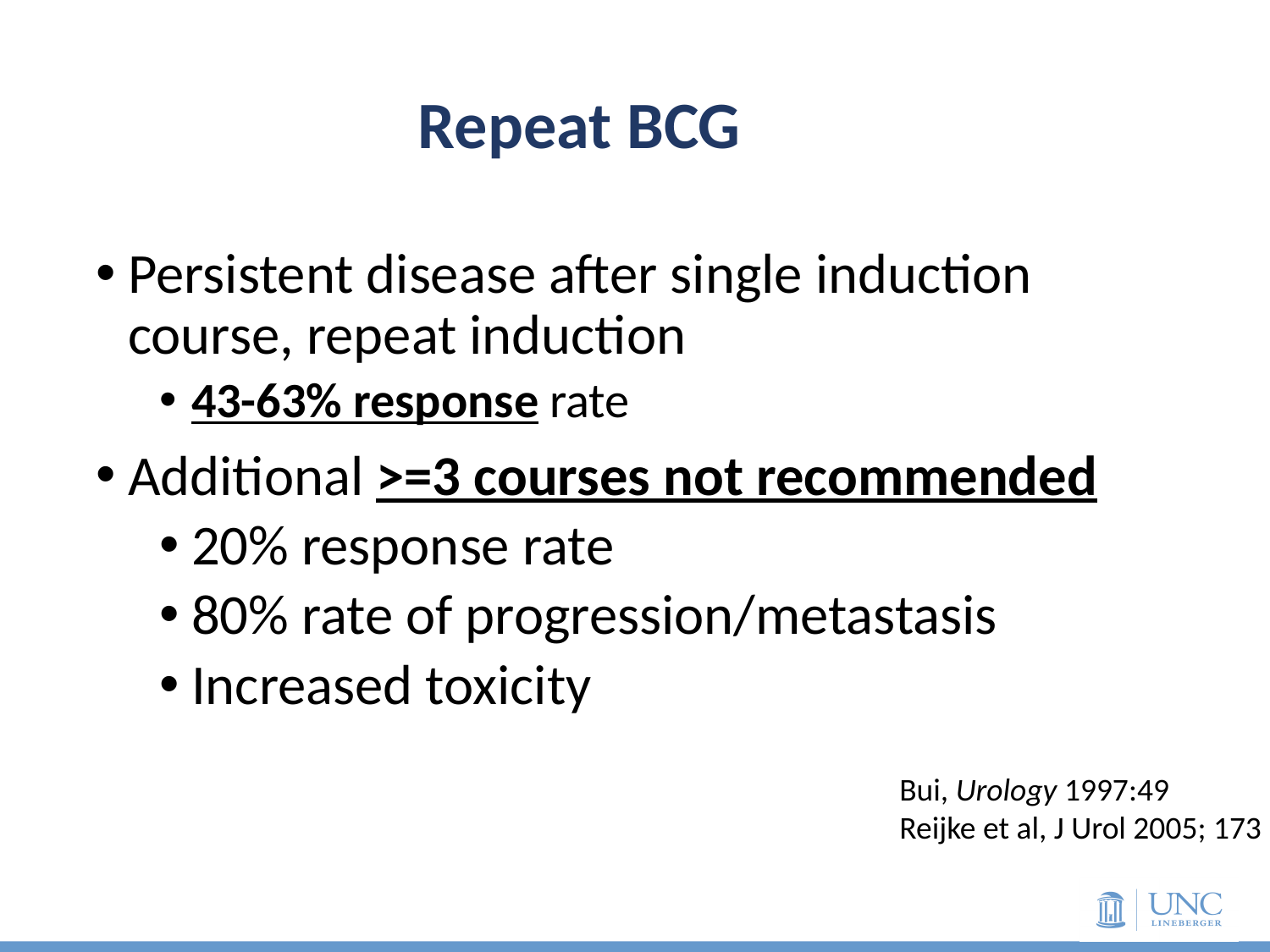

# Repeat BCG
Persistent disease after single induction course, repeat induction
43-63% response rate
Additional >=3 courses not recommended
20% response rate
80% rate of progression/metastasis
Increased toxicity

Bui, Urology 1997:49
Reijke et al, J Urol 2005; 173